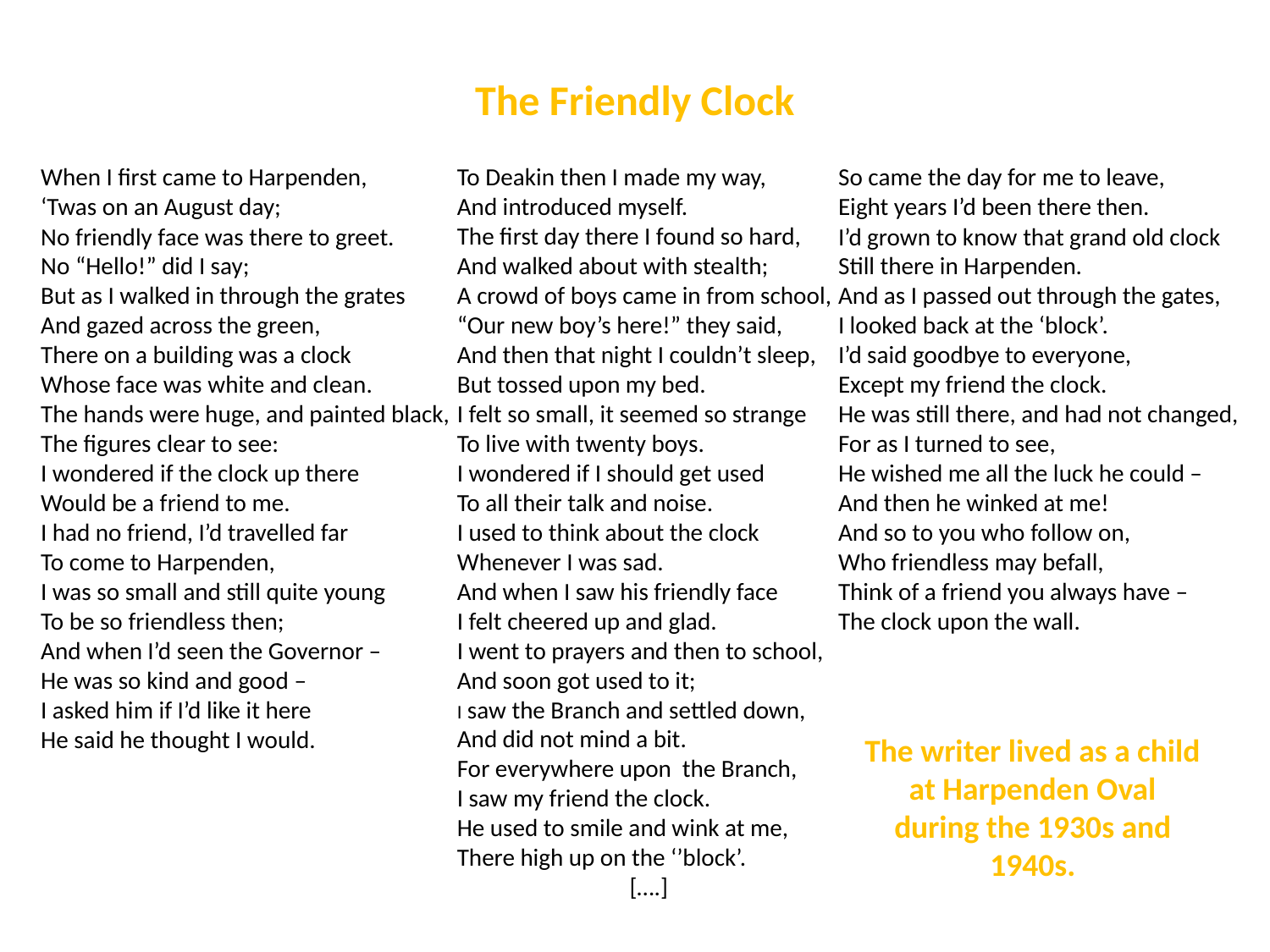

The Friendly Clock
When I first came to Harpenden,
‘Twas on an August day;
No friendly face was there to greet.
No “Hello!” did I say;
But as I walked in through the grates
And gazed across the green,
There on a building was a clock
Whose face was white and clean.
The hands were huge, and painted black,
The figures clear to see:
I wondered if the clock up there
Would be a friend to me.
I had no friend, I’d travelled far
To come to Harpenden,
I was so small and still quite young
To be so friendless then;
And when I’d seen the Governor –
He was so kind and good –
I asked him if I’d like it here
He said he thought I would.
To Deakin then I made my way,
And introduced myself.
The first day there I found so hard,
And walked about with stealth;
A crowd of boys came in from school,
“Our new boy’s here!” they said,
And then that night I couldn’t sleep,
But tossed upon my bed.
I felt so small, it seemed so strange
To live with twenty boys.
I wondered if I should get used
To all their talk and noise.
I used to think about the clock
Whenever I was sad.
And when I saw his friendly face
I felt cheered up and glad.
I went to prayers and then to school,
And soon got used to it;
I saw the Branch and settled down,
And did not mind a bit.
For everywhere upon  the Branch,
I saw my friend the clock.
He used to smile and wink at me,
There high up on the ‘’block’.
[….]
So came the day for me to leave,
Eight years I’d been there then.
I’d grown to know that grand old clock
Still there in Harpenden.
And as I passed out through the gates,
I looked back at the ‘block’.
I’d said goodbye to everyone,
Except my friend the clock.
He was still there, and had not changed,
For as I turned to see,
He wished me all the luck he could –
And then he winked at me!
And so to you who follow on,
Who friendless may befall,
Think of a friend you always have –
The clock upon the wall.
The writer lived as a child at Harpenden Oval during the 1930s and 1940s.